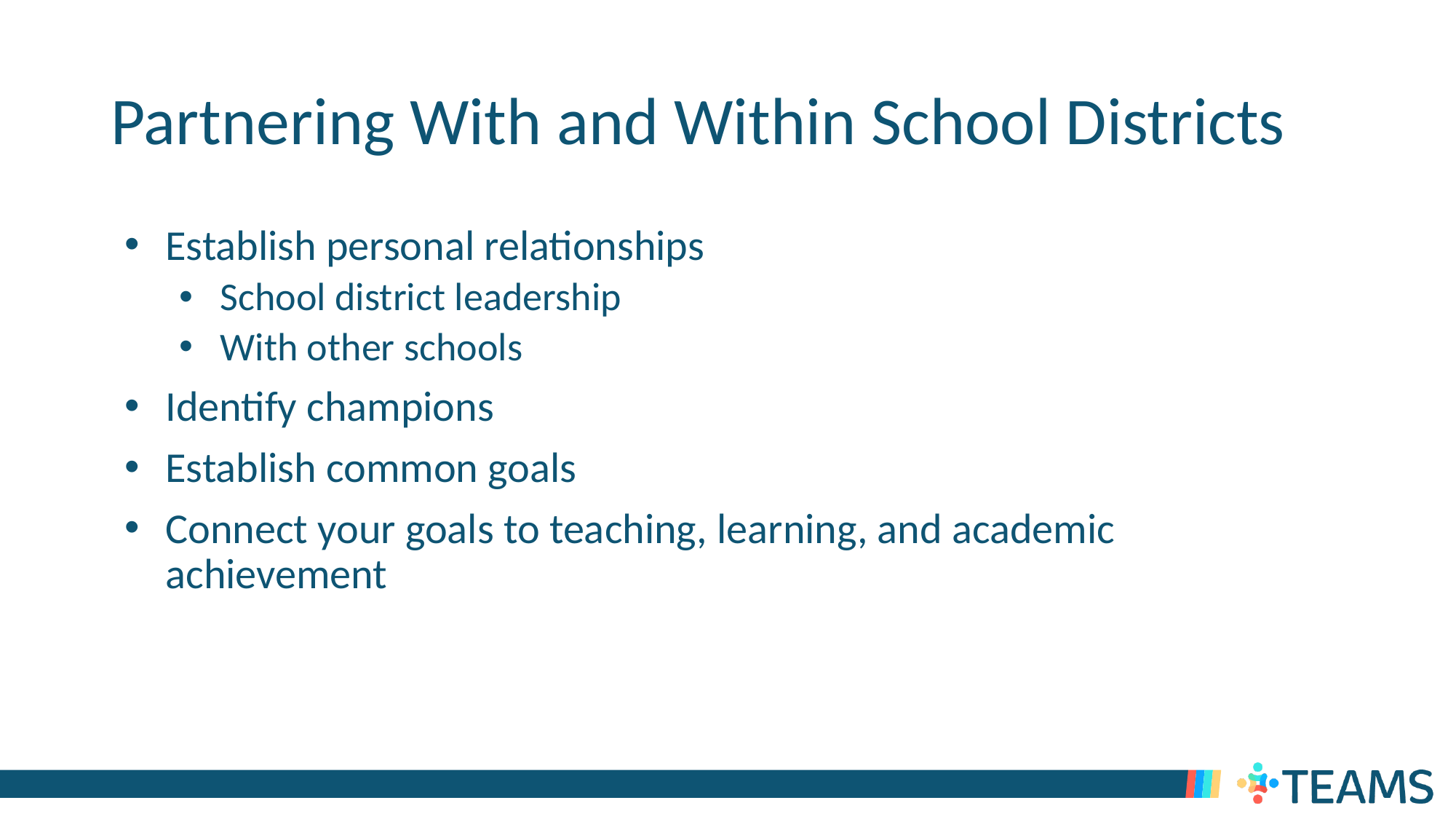

# Partnering With and Within School Districts
Establish personal relationships
School district leadership
With other schools
Identify champions
Establish common goals
Connect your goals to teaching, learning, and academic achievement